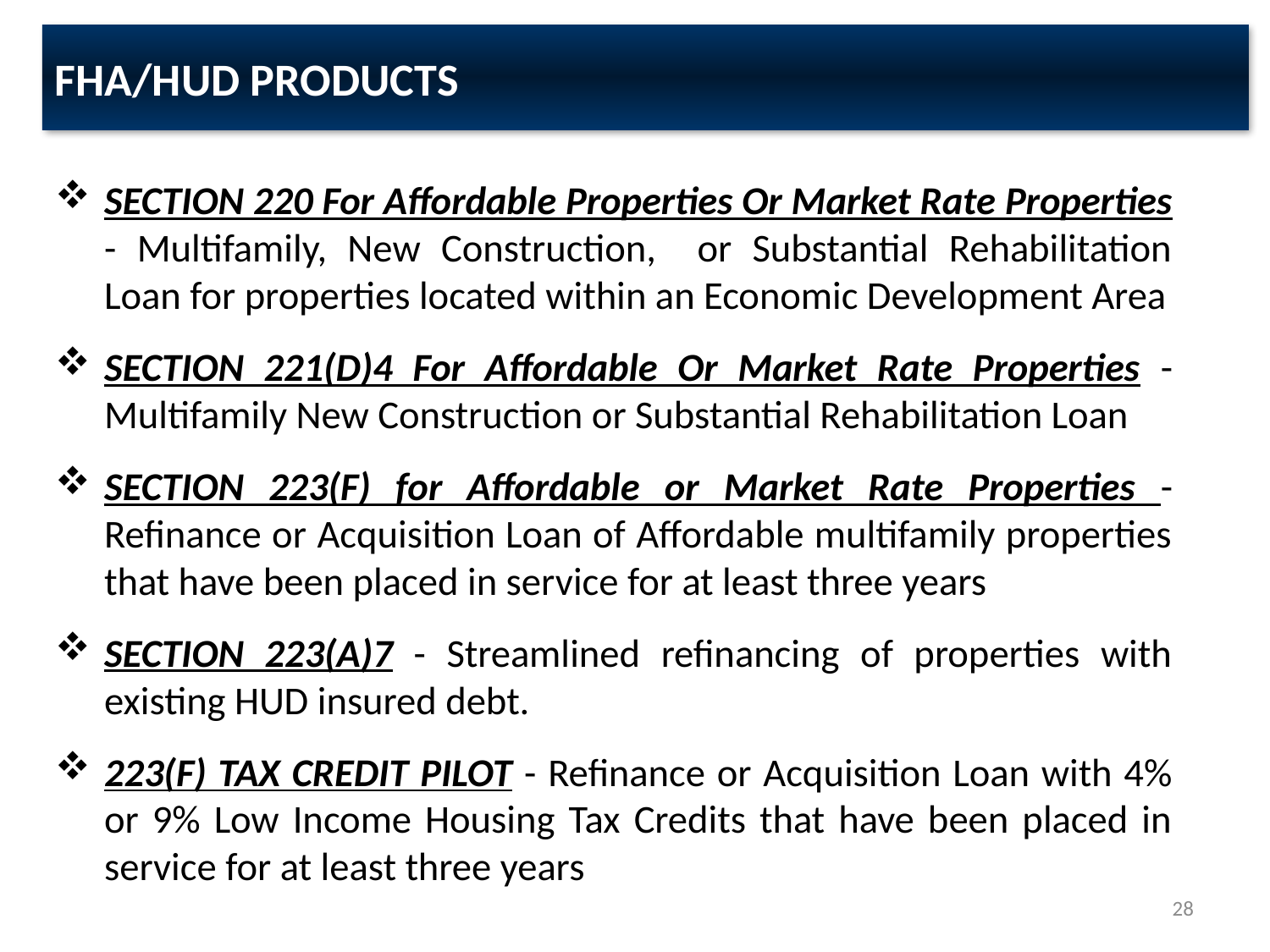

FHA/HUD PRODUCTS
SECTION 220 For Affordable Properties Or Market Rate Properties - Multifamily, New Construction,  or Substantial Rehabilitation Loan for properties located within an Economic Development Area
SECTION 221(D)4 For Affordable Or Market Rate Properties - Multifamily New Construction or Substantial Rehabilitation Loan
SECTION 223(F) for Affordable or Market Rate Properties - Refinance or Acquisition Loan of Affordable multifamily properties that have been placed in service for at least three years
SECTION 223(A)7 - Streamlined refinancing of properties with existing HUD insured debt.
223(F) TAX CREDIT PILOT - Refinance or Acquisition Loan with 4% or 9% Low Income Housing Tax Credits that have been placed in service for at least three years

28